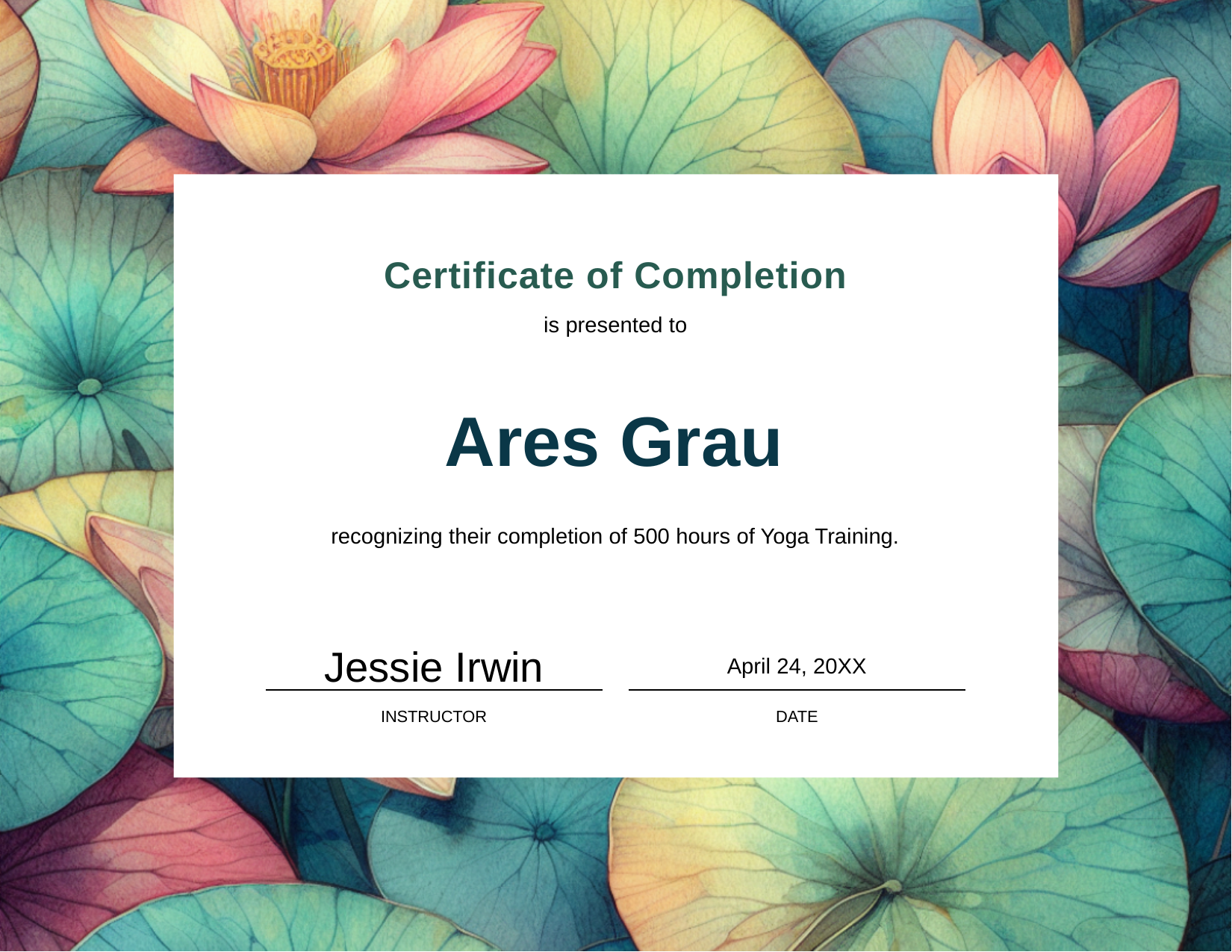

Certificate of Completion
is presented to
# Ares Grau
recognizing their completion of 500 hours of Yoga Training.
Jessie Irwin
April 24, 20XX
Instructor
Date